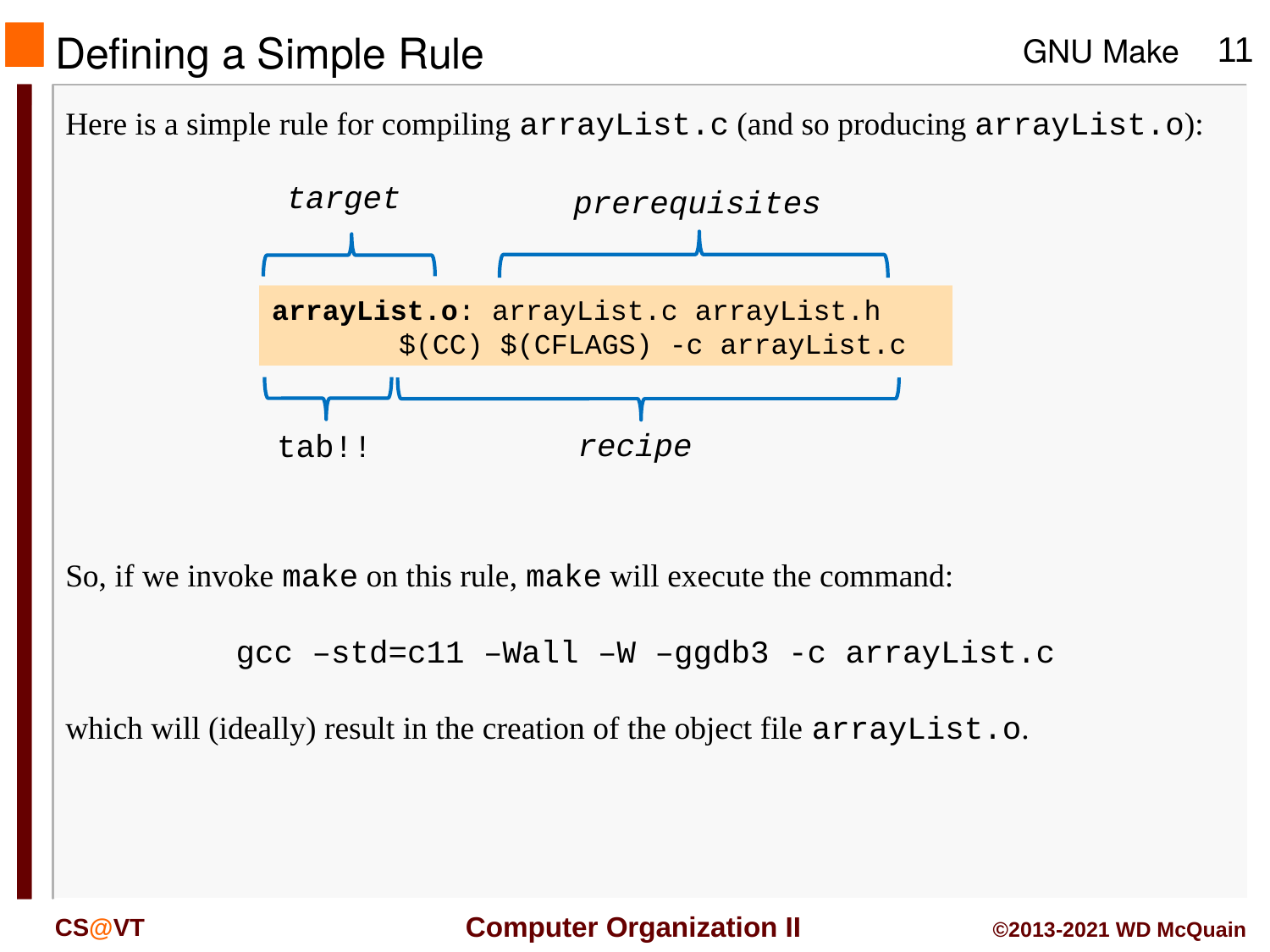

# Defining a Simple Rule

Here is a simple rule for compiling arrayList.c (and so producing arrayList.o):

target
prerequisites
arrayList.o: arrayList.c arrayList.h
	$(CC) $(CFLAGS) -c arrayList.c

recipe
tab!!
So, if we invoke make on this rule, make will execute the command:

gcc –std=c11 –Wall –W –ggdb3 -c arrayList.c

which will (ideally) result in the creation of the object file arrayList.o.